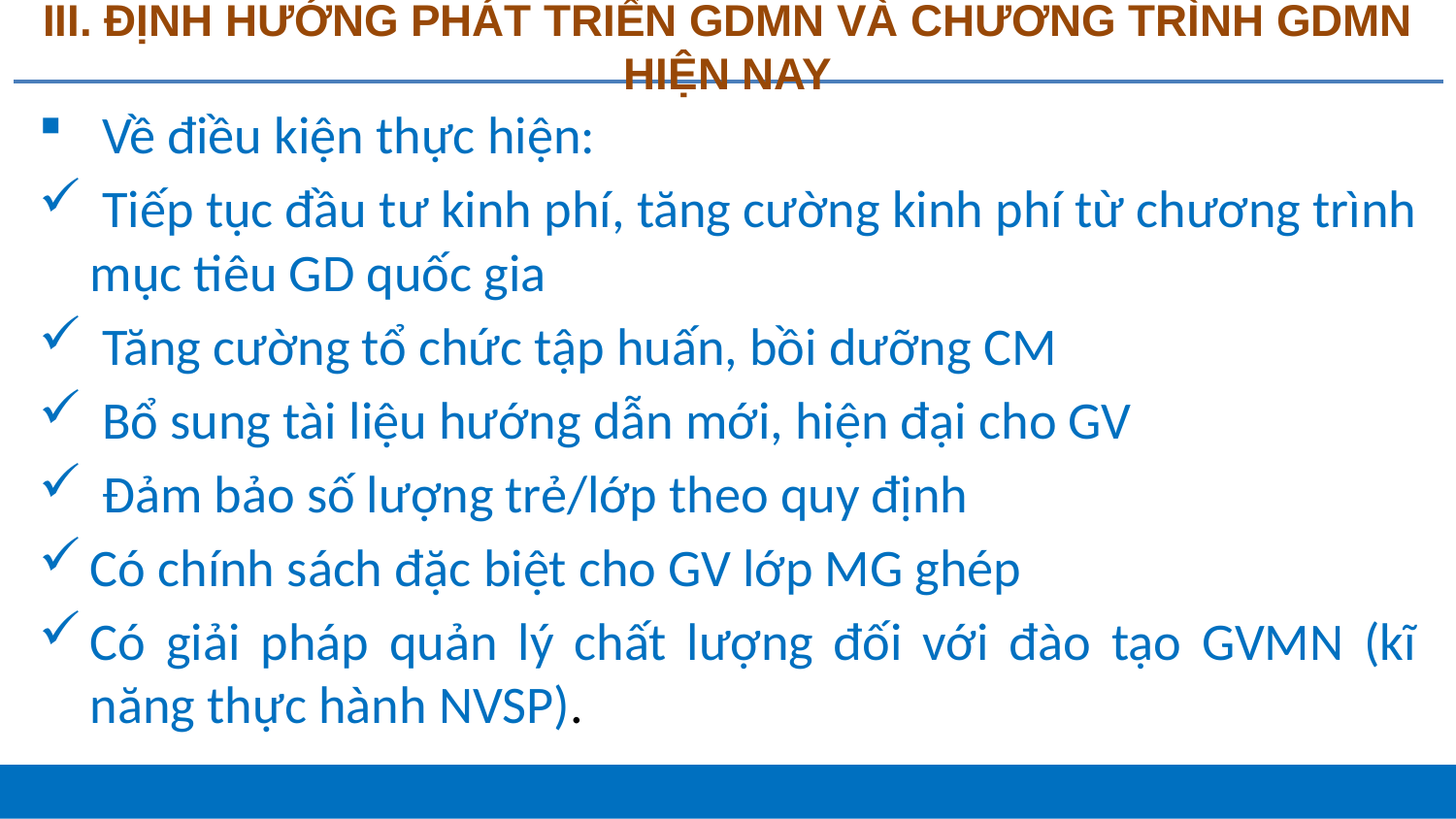

# III. ĐỊNH HƯỚNG PHÁT TRIỂN GDMN VÀ CHƯƠNG TRÌNH GDMN HIỆN NAY
 Về điều kiện thực hiện:
 Tiếp tục đầu tư kinh phí, tăng cường kinh phí từ chương trình mục tiêu GD quốc gia
 Tăng cường tổ chức tập huấn, bồi dưỡng CM
 Bổ sung tài liệu hướng dẫn mới, hiện đại cho GV
 Đảm bảo số lượng trẻ/lớp theo quy định
Có chính sách đặc biệt cho GV lớp MG ghép
Có giải pháp quản lý chất lượng đối với đào tạo GVMN (kĩ năng thực hành NVSP).